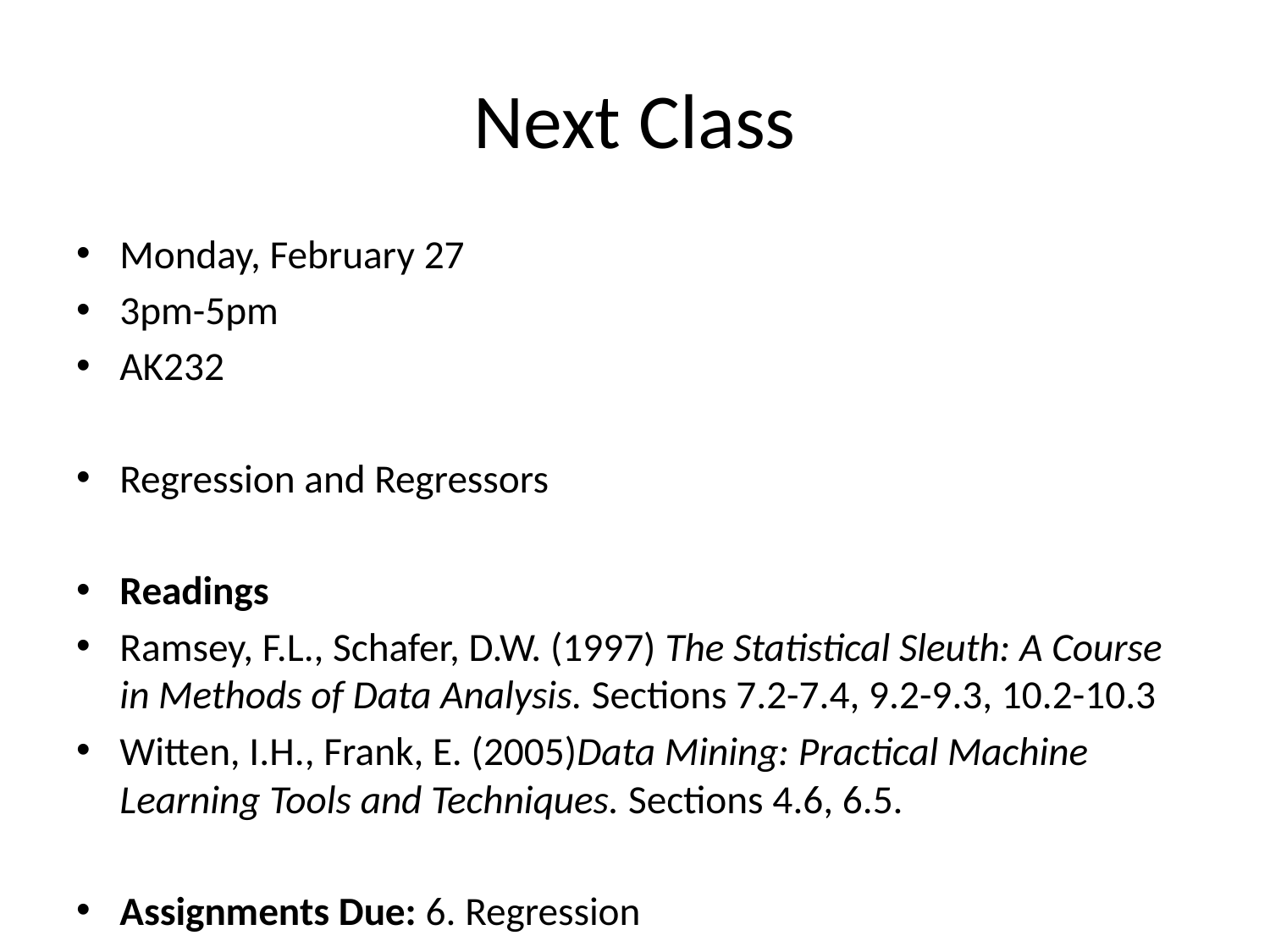

# Next Class
Monday, February 27
3pm-5pm
AK232

Regression and Regressors

Readings
Ramsey, F.L., Schafer, D.W. (1997) The Statistical Sleuth: A Course in Methods of Data Analysis. Sections 7.2-7.4, 9.2-9.3, 10.2-10.3
Witten, I.H., Frank, E. (2005)Data Mining: Practical Machine Learning Tools and Techniques. Sections 4.6, 6.5.

Assignments Due: 6. Regression